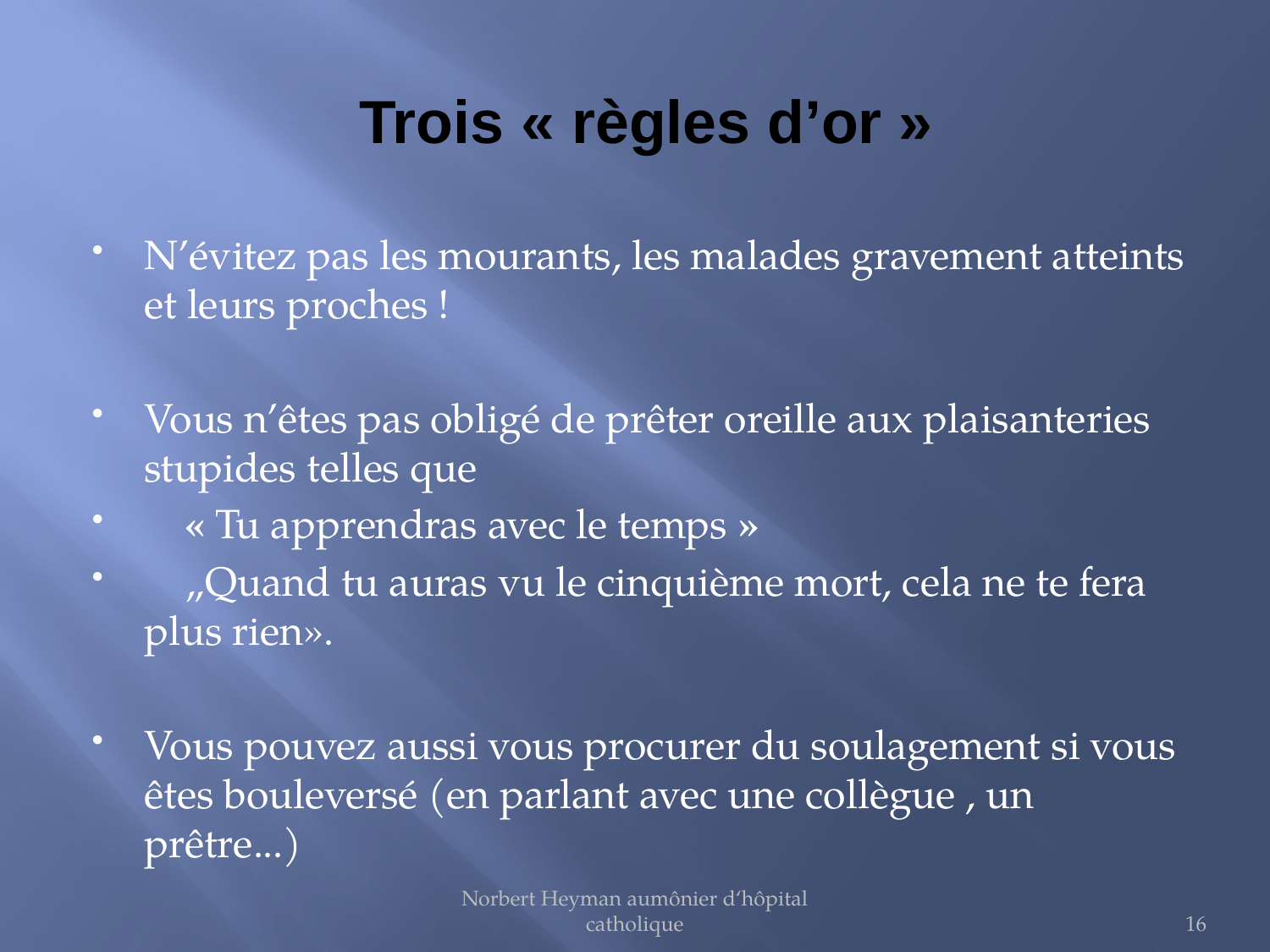

# Trois « règles d’or »
N’évitez pas les mourants, les malades gravement atteints et leurs proches !

Vous n’êtes pas obligé de prêter oreille aux plaisanteries stupides telles que
    « Tu apprendras avec le temps »
    „Quand tu auras vu le cinquième mort, cela ne te fera plus rien».

Vous pouvez aussi vous procurer du soulagement si vous êtes bouleversé (en parlant avec une collègue , un prêtre...)

Norbert Heyman aumônier d‘hôpital catholique
16